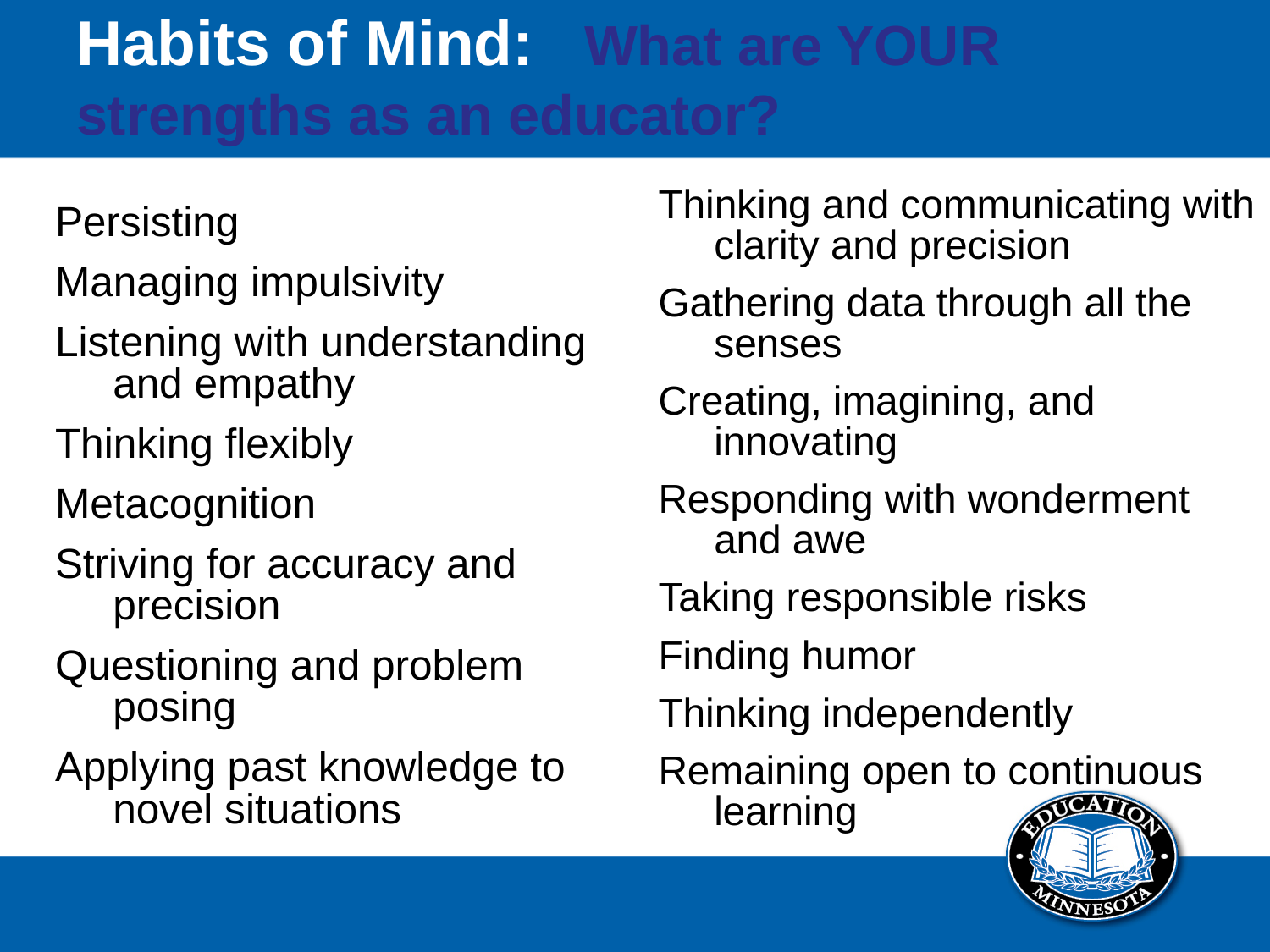

# Habits of Mind: 	What are YOUR strengths as an educator?
Thinking and communicating with clarity and precision
Gathering data through all the senses
Creating, imagining, and innovating
Responding with wonderment and awe
Taking responsible risks
Finding humor
Thinking independently
Remaining open to continuous learning
Persisting
Managing impulsivity
Listening with understanding and empathy
Thinking flexibly
Metacognition
Striving for accuracy and precision
Questioning and problem posing
Applying past knowledge to novel situations